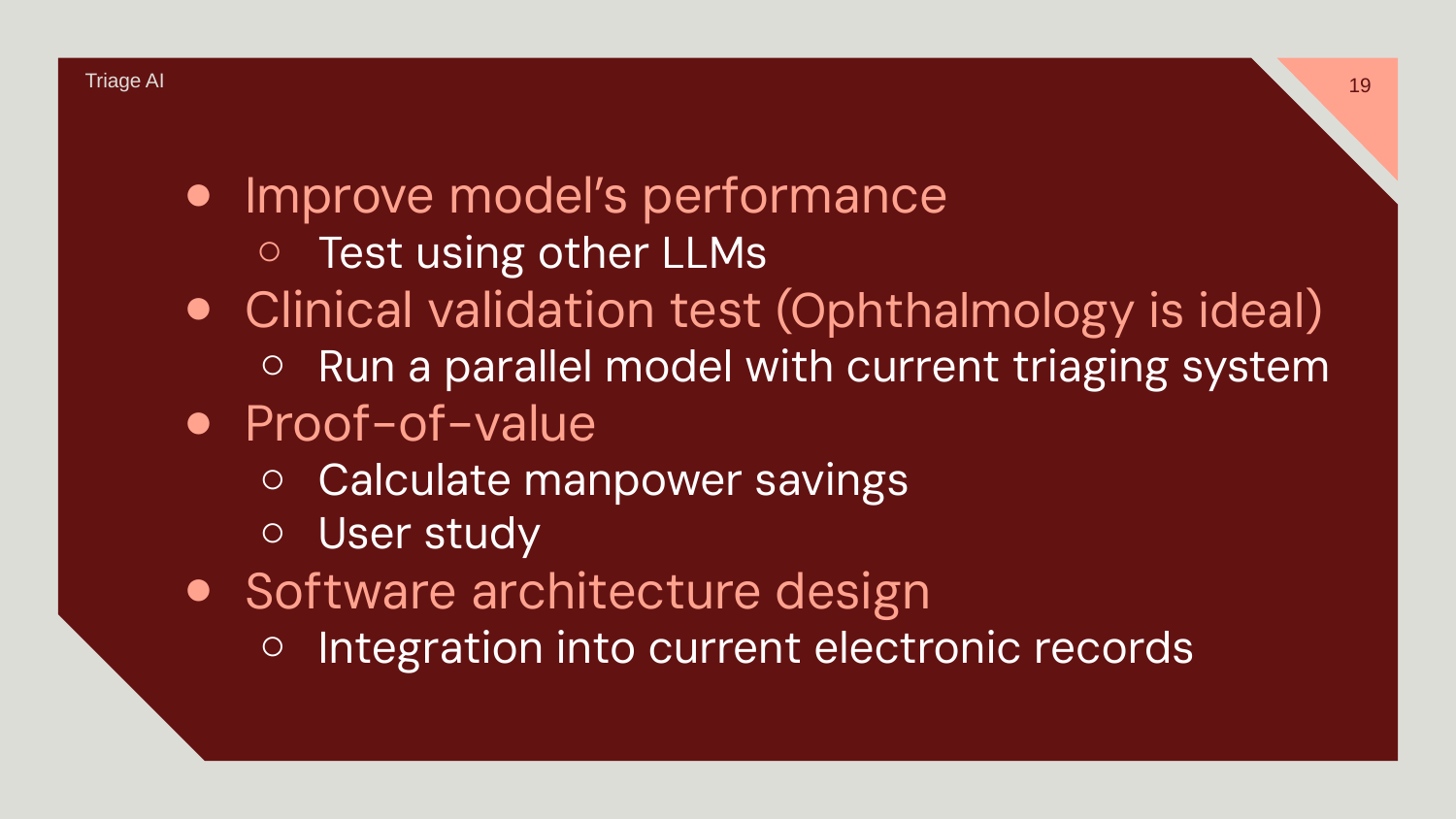

Triage AI
19
Improve model’s performance
Test using other LLMs
Clinical validation test (Ophthalmology is ideal)
Run a parallel model with current triaging system
Proof-of-value
Calculate manpower savings
User study
Software architecture design
Integration into current electronic records